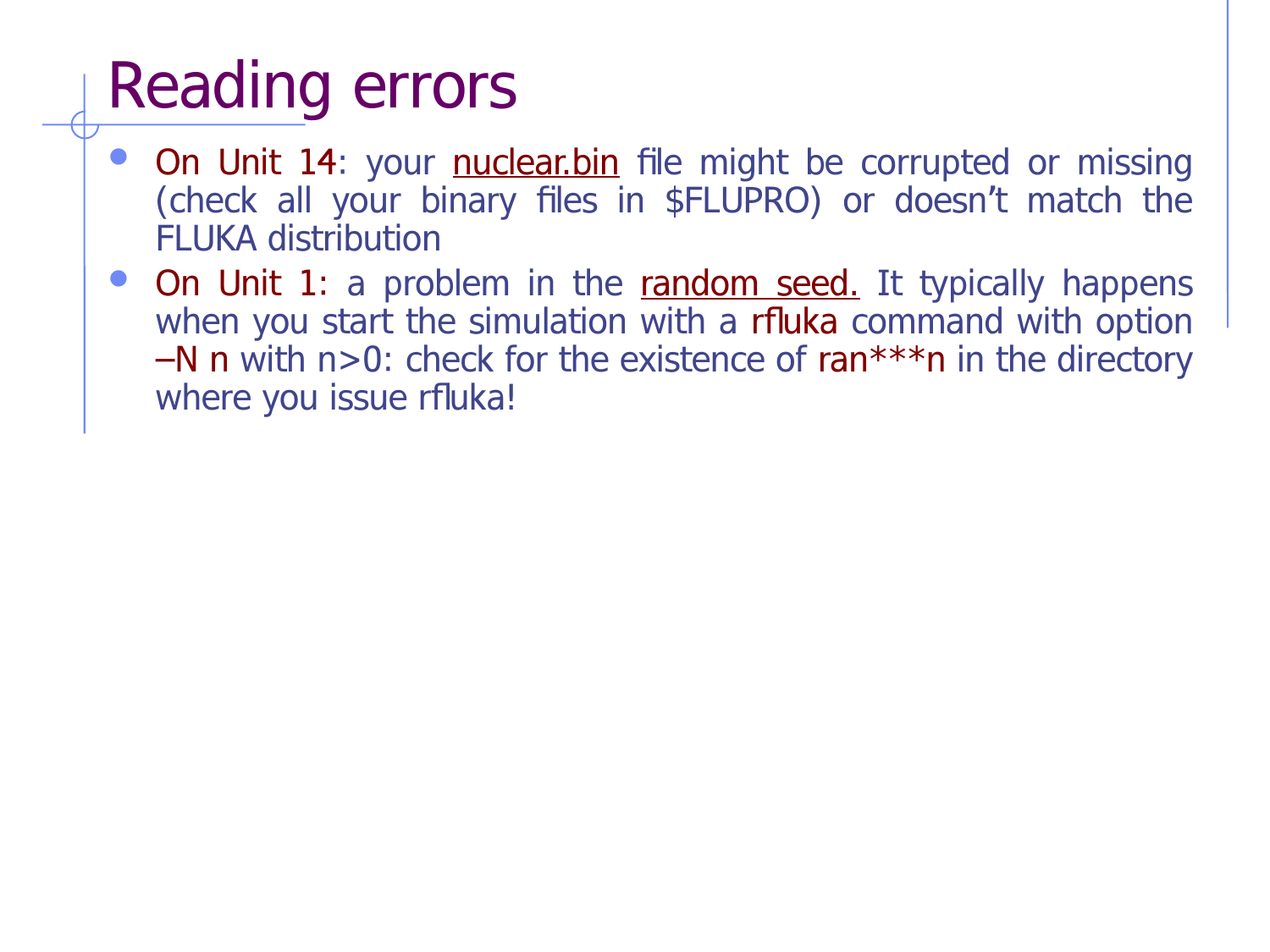

# Reading errors
On Unit 14: your nuclear.bin file might be corrupted or missing (check all your binary files in $FLUPRO) or doesn’t match the FLUKA distribution
On Unit 1: a problem in the random seed. It typically happens when you start the simulation with a rfluka command with option –N n with n>0: check for the existence of ran***n in the directory where you issue rfluka!